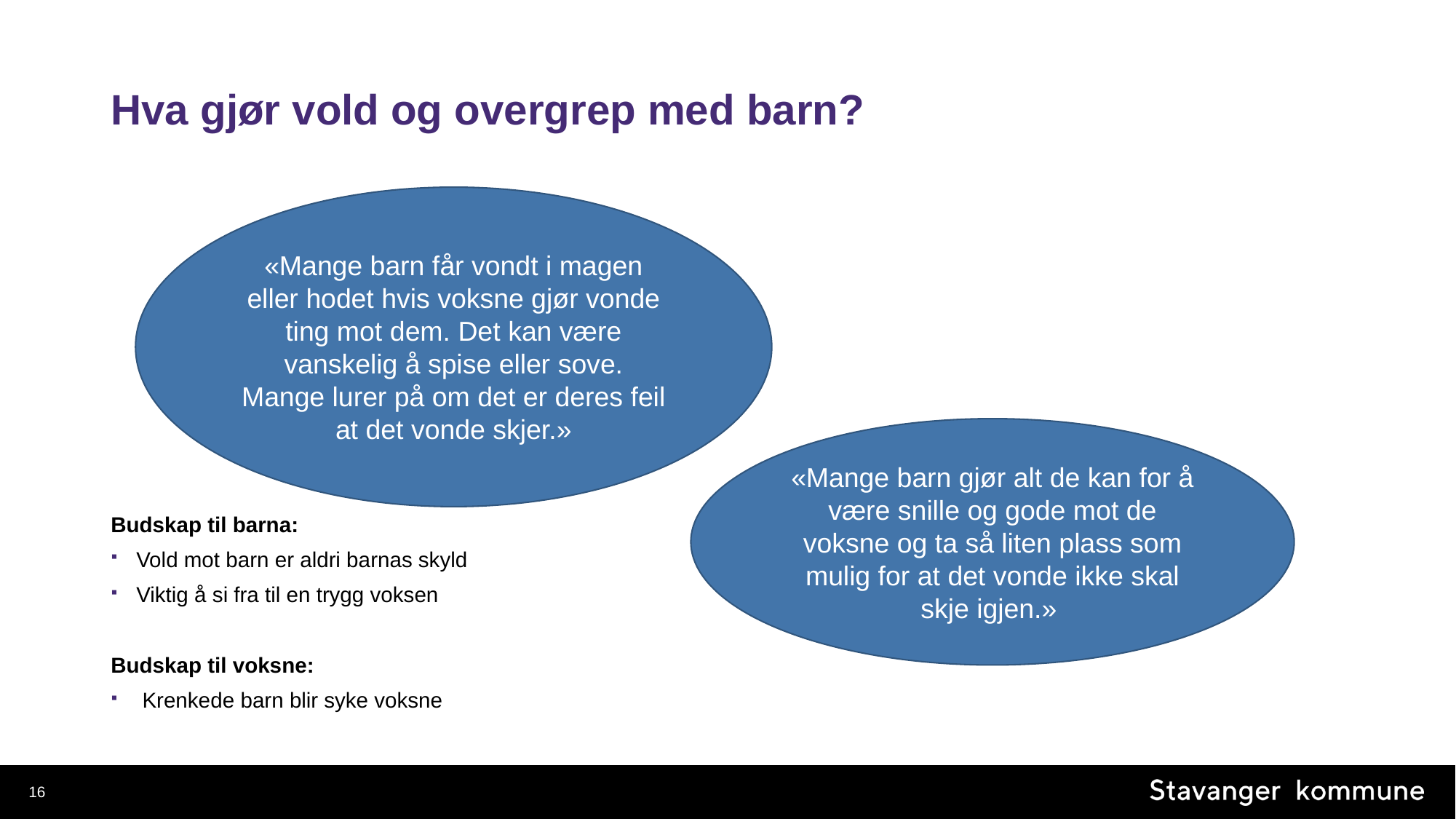

# Hva gjør vold og overgrep med barn?

Budskap til barna:
Vold mot barn er aldri barnas skyld
Viktig å si fra til en trygg voksen

Budskap til voksne:
 Krenkede barn blir syke voksne
«Mange barn får vondt i magen eller hodet hvis voksne gjør vonde ting mot dem. Det kan være vanskelig å spise eller sove. Mange lurer på om det er deres feil at det vonde skjer.»
«Mange barn gjør alt de kan for å være snille og gode mot de voksne og ta så liten plass som mulig for at det vonde ikke skal skje igjen.»
16